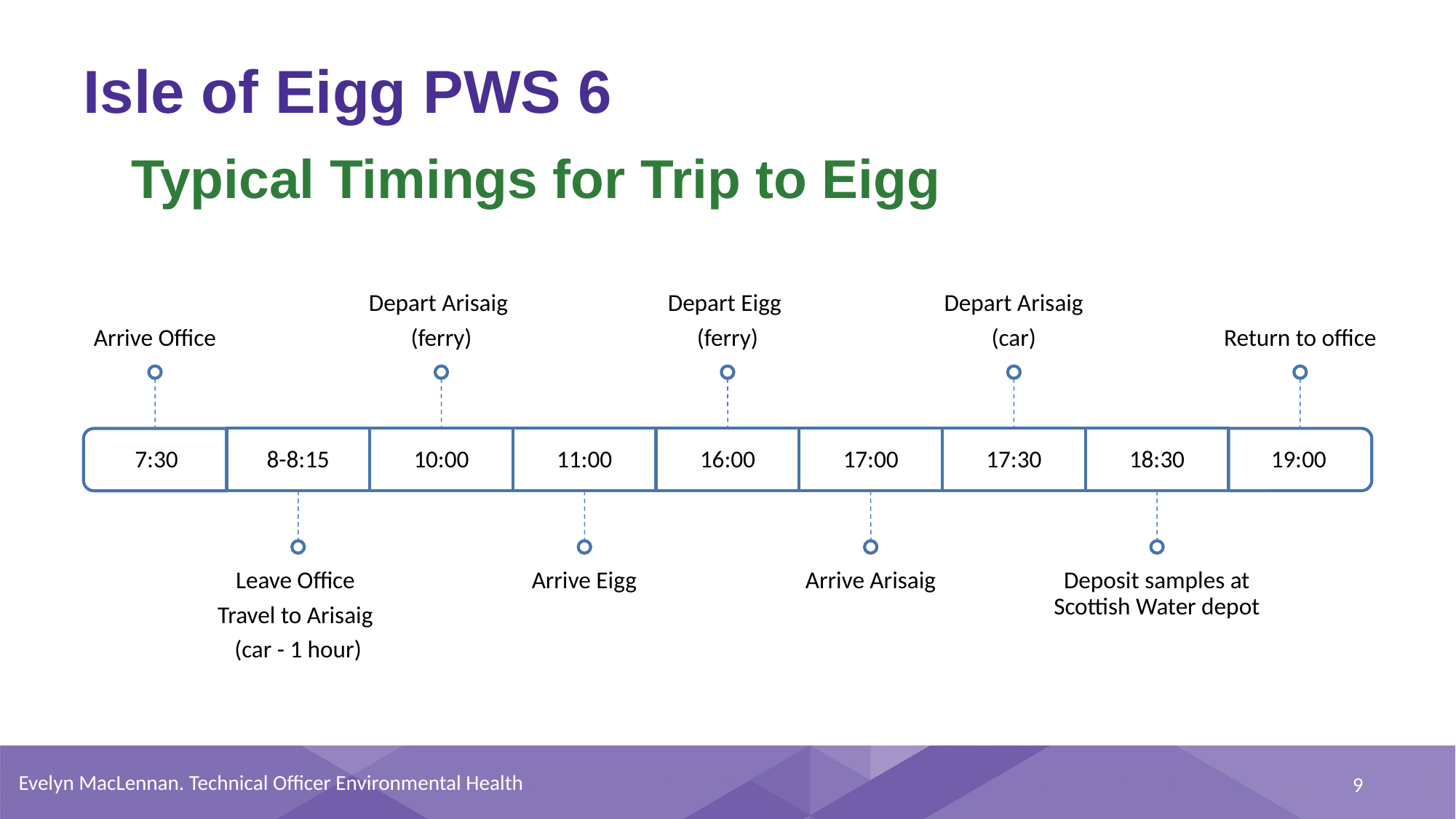

# Isle of Eigg PWS 6
Typical Timings for Trip to Eigg
7:30
Arrive Office
8-8:15
Leave Office
Travel to Arisaig
(car - 1 hour)
10:00
Depart Arisaig
(ferry)
11:00
Arrive Eigg
16:00
Depart Eigg
(ferry)
17:00
Arrive Arisaig
17:30
Depart Arisaig
(car)
18:30
Deposit samples at Scottish Water depot
19:00
Return to office
Evelyn MacLennan. Technical Officer Environmental Health